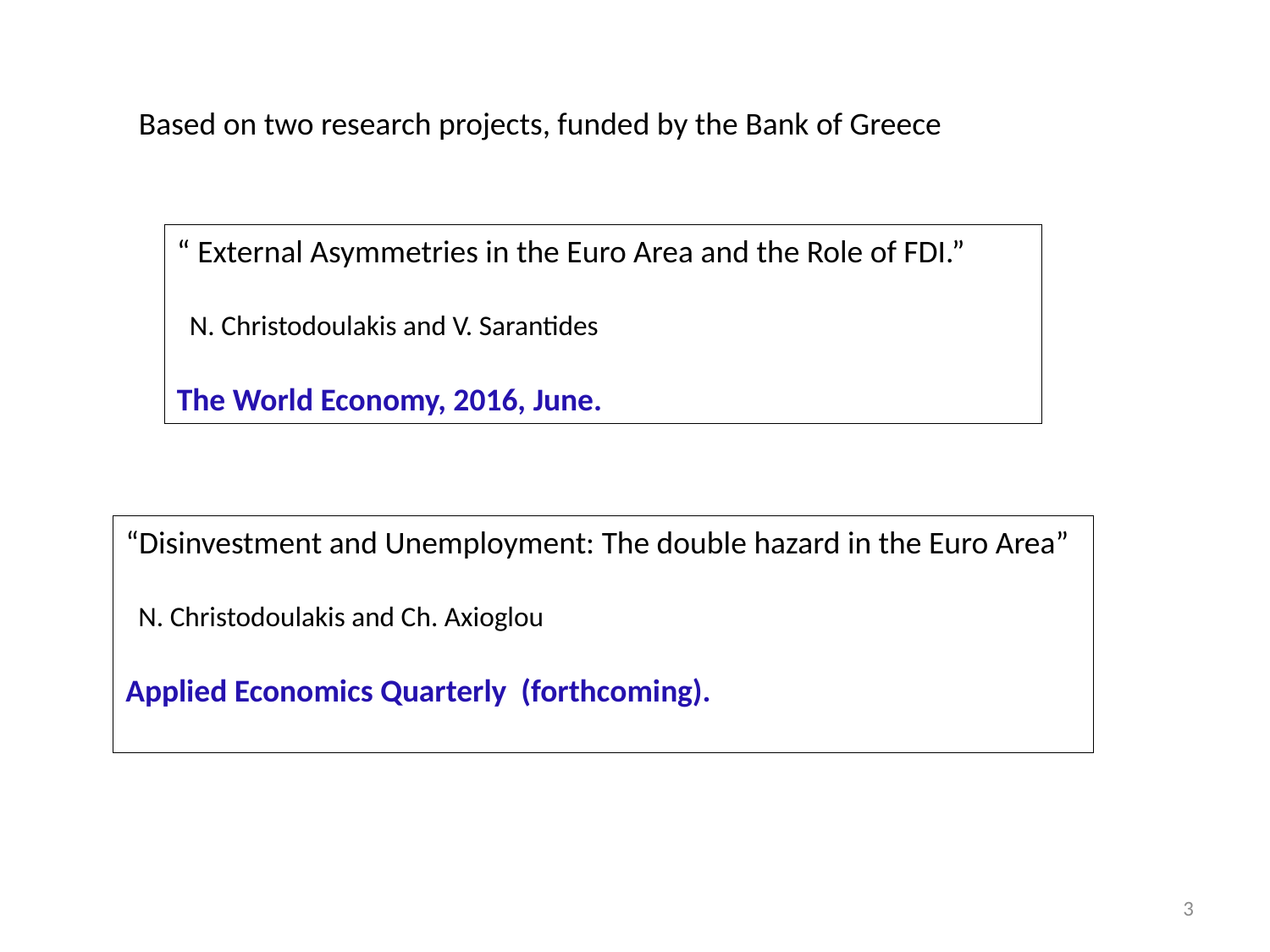

Based on two research projects, funded by the Bank of Greece
“ External Asymmetries in the Euro Area and the Role of FDI.”

  N. Christodoulakis and V. Sarantides

The World Economy, 2016, June.
“Disinvestment and Unemployment: The double hazard in the Euro Area”

  N. Christodoulakis and Ch. Axioglou

Applied Economics Quarterly  (forthcoming).

3